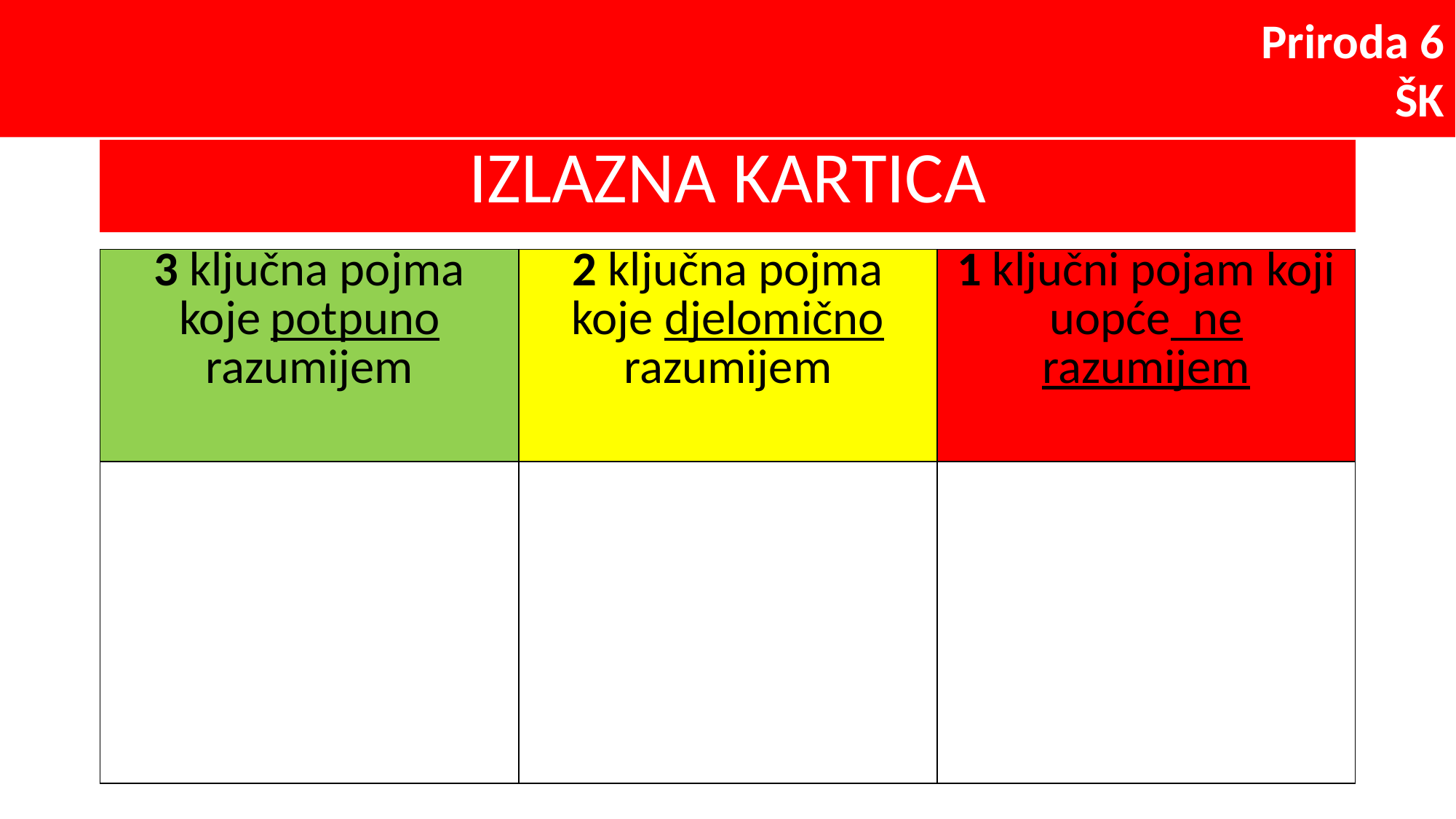

# IZLAZNA KARTICA
| 3 ključna pojma koje potpuno razumijem | 2 ključna pojma koje djelomično razumijem | 1 ključni pojam koji uopće ne razumijem |
| --- | --- | --- |
|  |  |  |